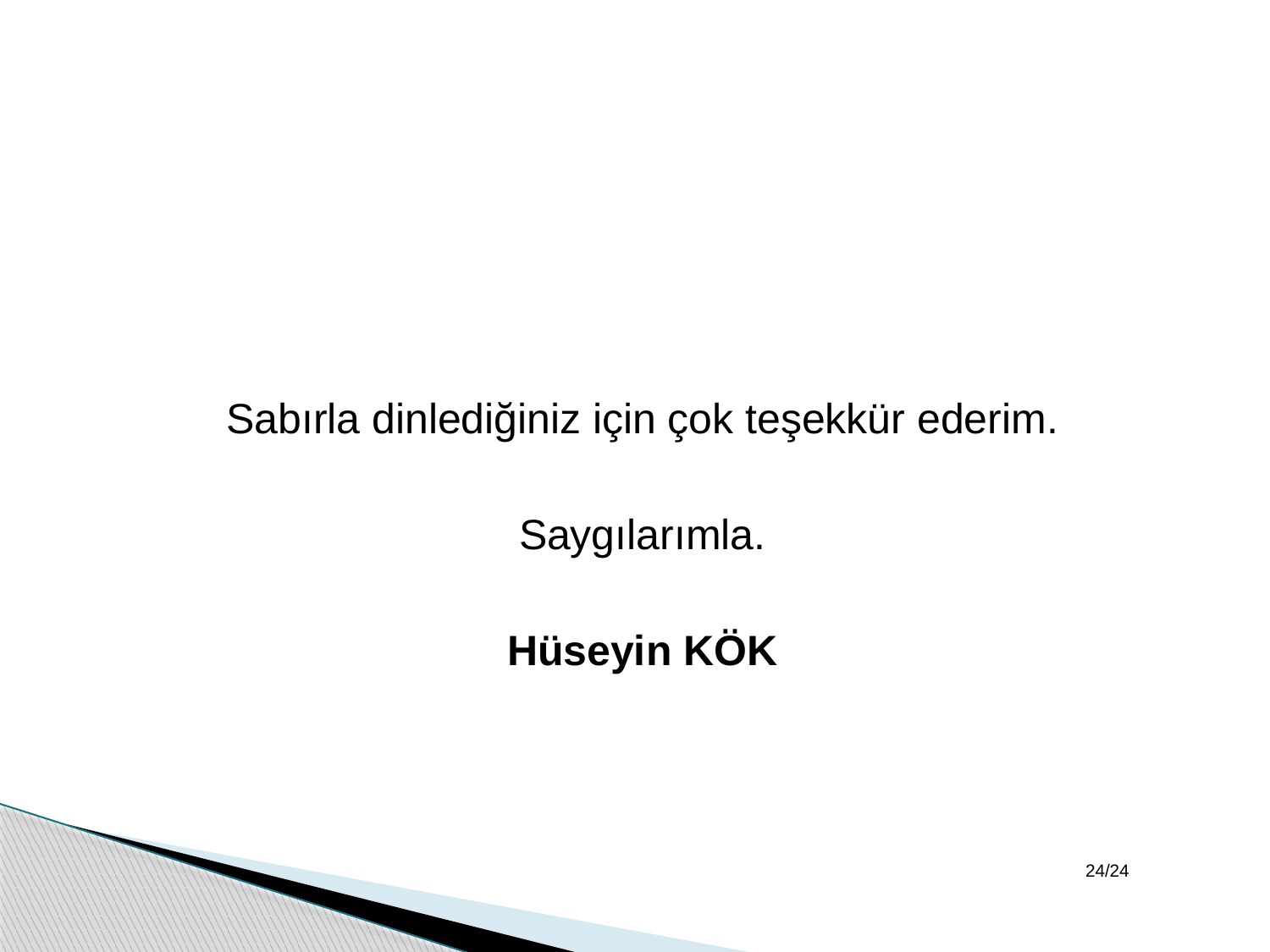

Sabırla dinlediğiniz için çok teşekkür ederim.

Saygılarımla.

Hüseyin KÖK

24/24